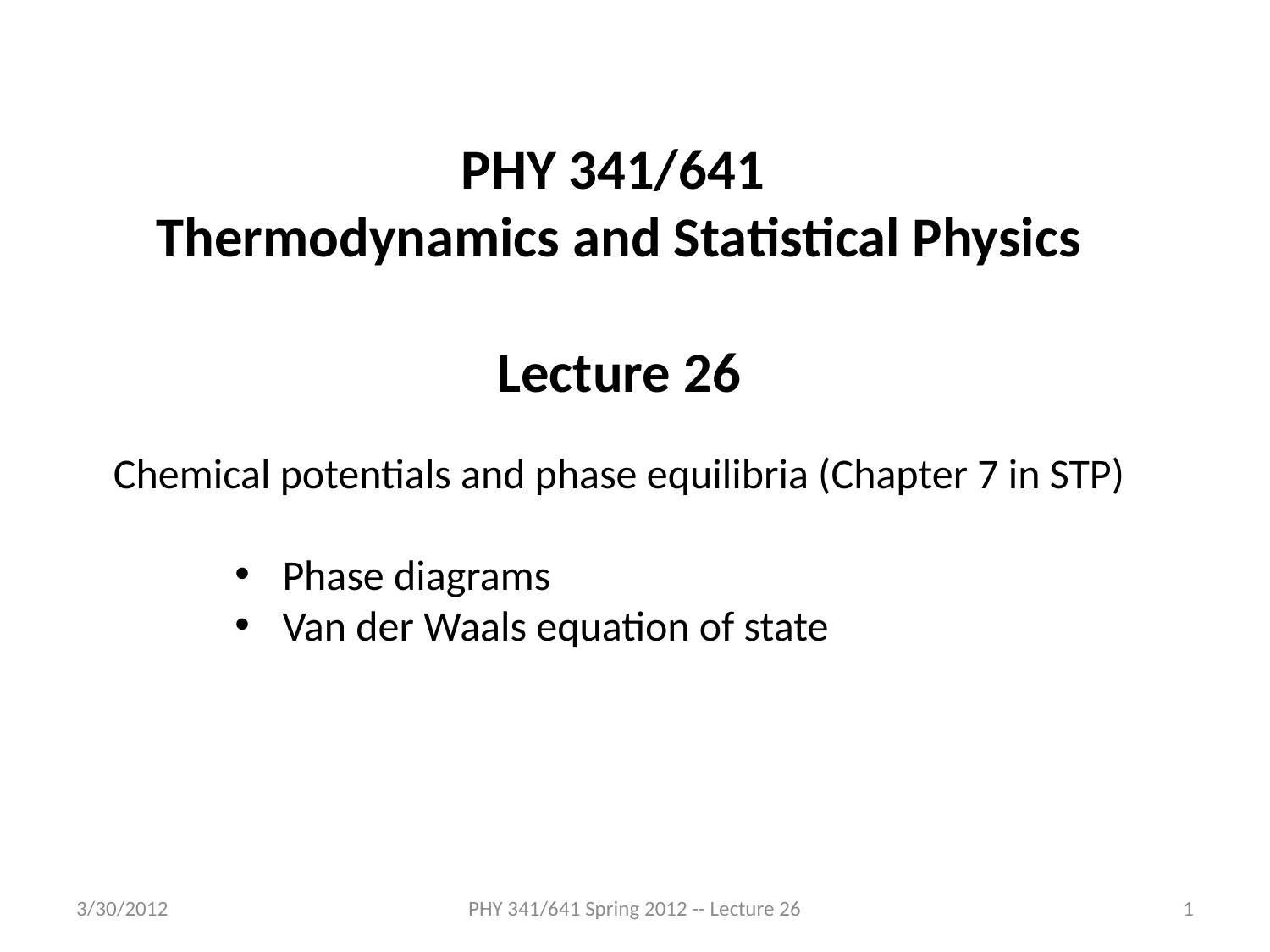

PHY 341/641
Thermodynamics and Statistical Physics

Lecture 26

Chemical potentials and phase equilibria (Chapter 7 in STP)

Phase diagrams
Van der Waals equation of state

3/30/2012
PHY 341/641 Spring 2012 -- Lecture 26
1